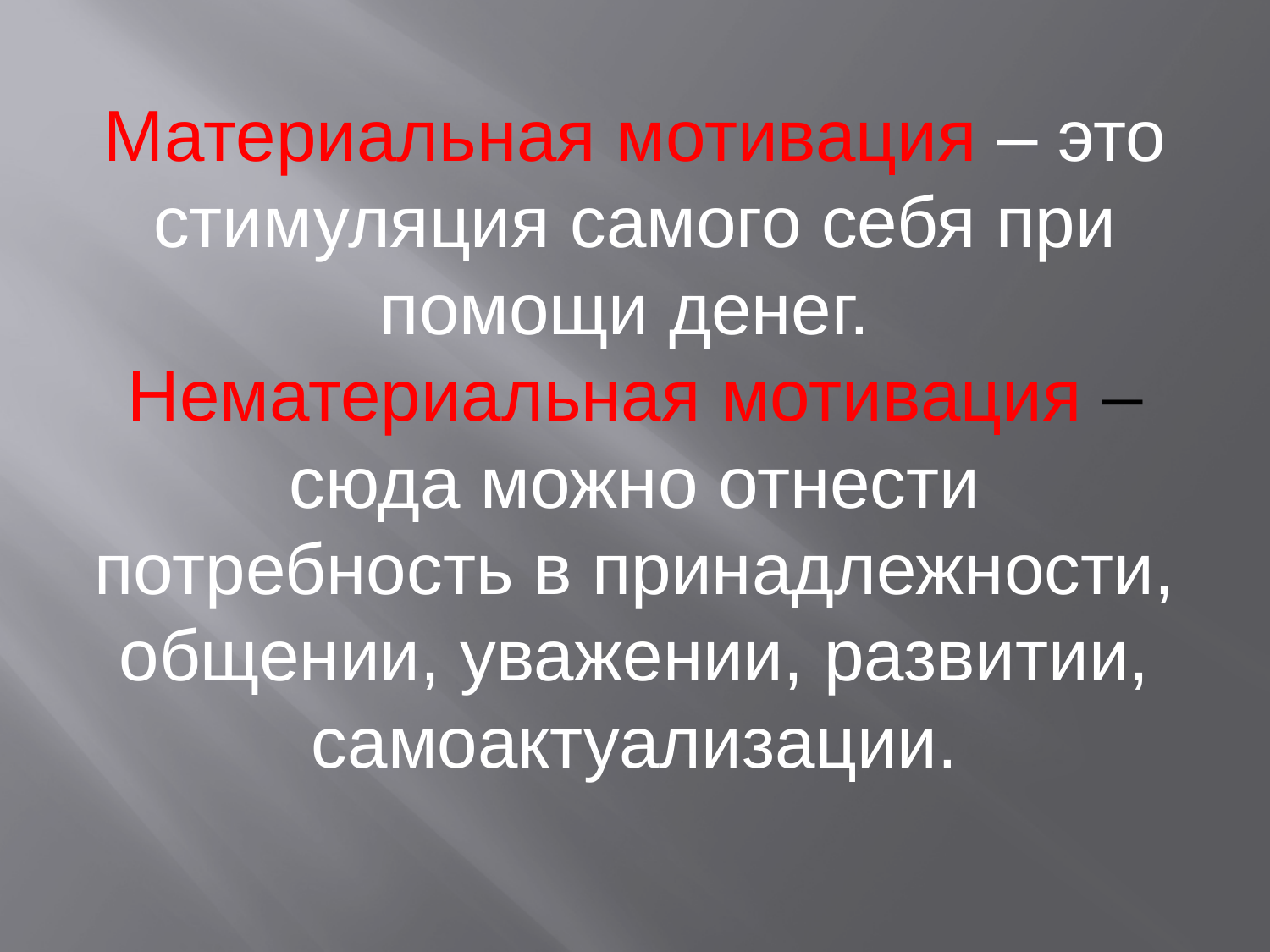

# Материальная мотивация – это стимуляция самого себя при помощи денег. Нематериальная мотивация – сюда можно отнести потребность в принадлежности, общении, уважении, развитии, самоактуализации.